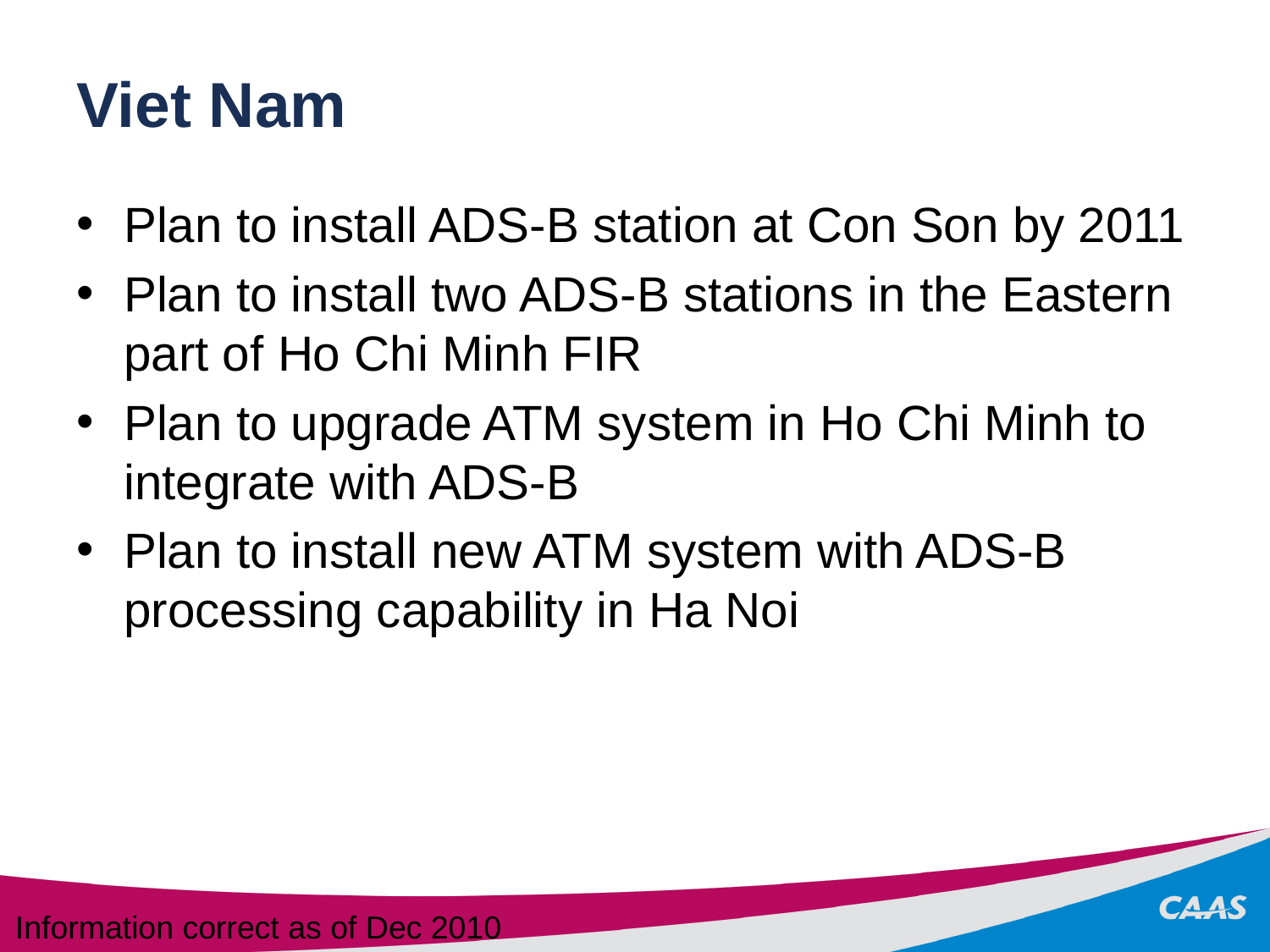

# Viet Nam
Plan to install ADS-B station at Con Son by 2011
Plan to install two ADS-B stations in the Eastern part of Ho Chi Minh FIR
Plan to upgrade ATM system in Ho Chi Minh to integrate with ADS-B
Plan to install new ATM system with ADS-B processing capability in Ha Noi
Information correct as of Dec 2010